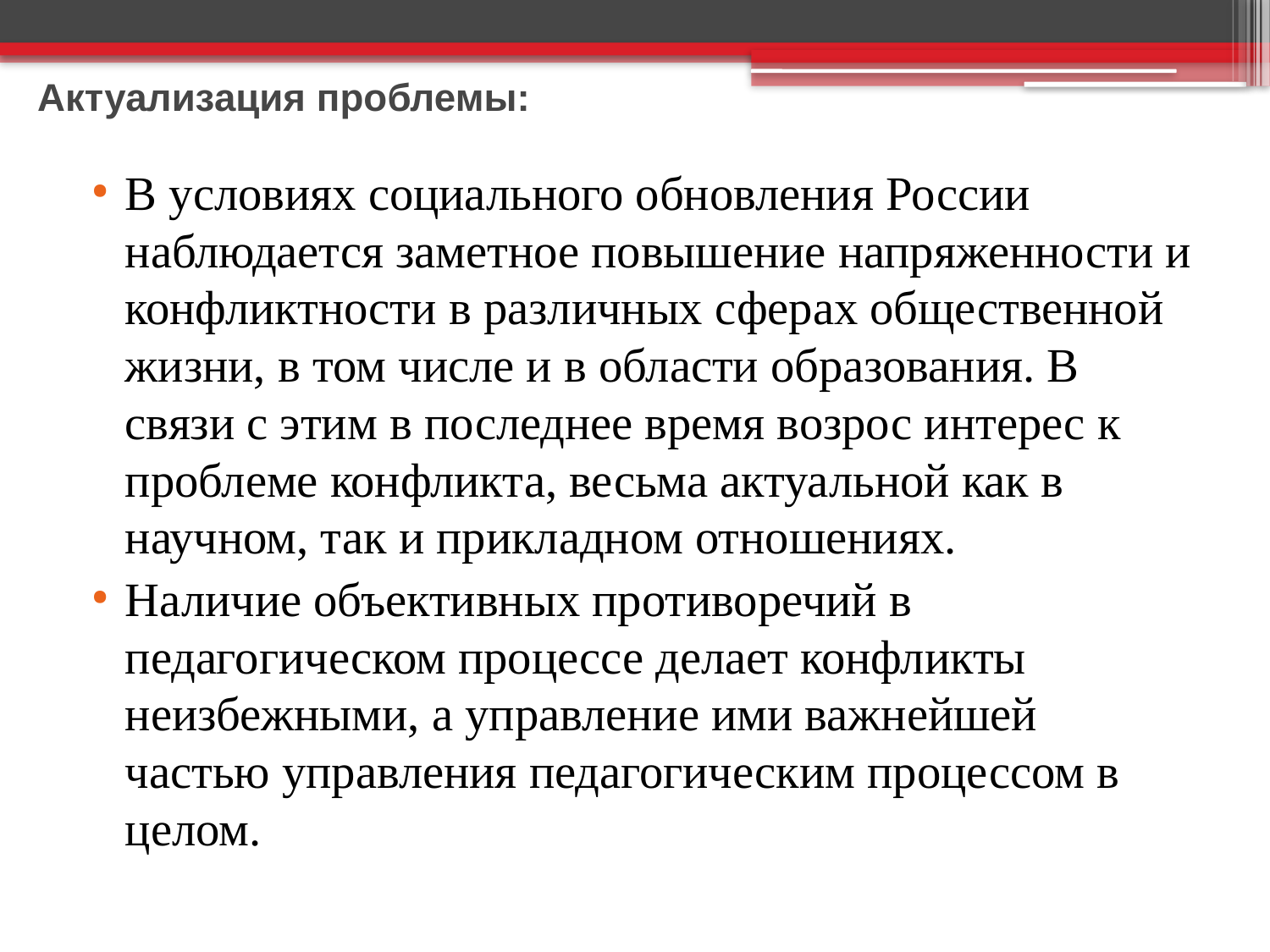

# Актуализация проблемы:
В условиях социального обновления России наблюдается заметное повышение напряженности и конфликтности в различных сферах общественной жизни, в том числе и в области образования. В связи с этим в последнее время возрос интерес к проблеме конфликта, весьма актуальной как в научном, так и прикладном отношениях.
Наличие объективных противоречий в педагогическом процессе делает конфликты неизбежными, а управление ими важнейшей  частью управления педагогическим процессом в целом.